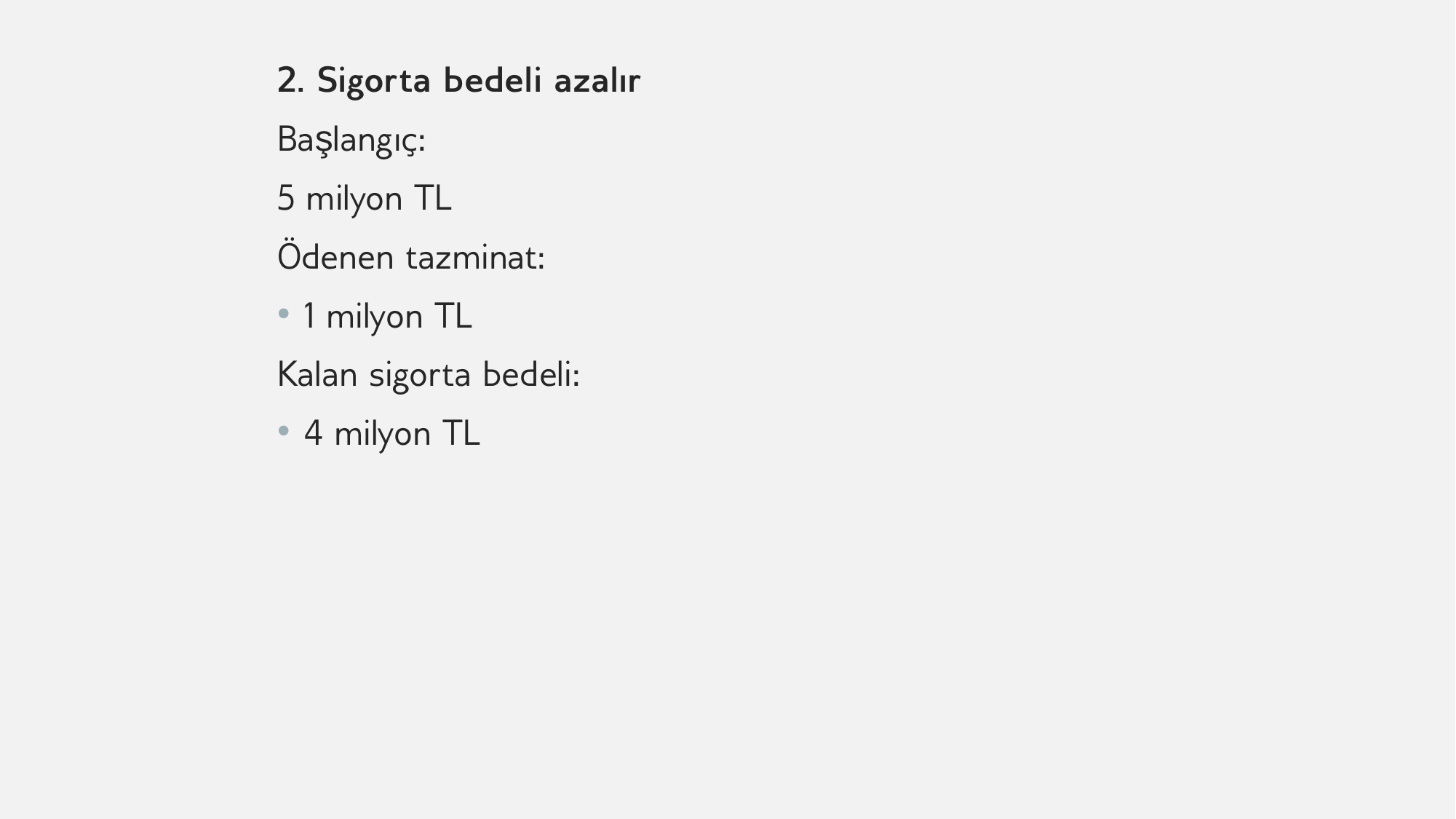

2. Sigorta bedeli azalır
Başlangıç:
5 milyon TL
Ödenen tazminat:
1 milyon TL
Kalan sigorta bedeli:
4 milyon TL